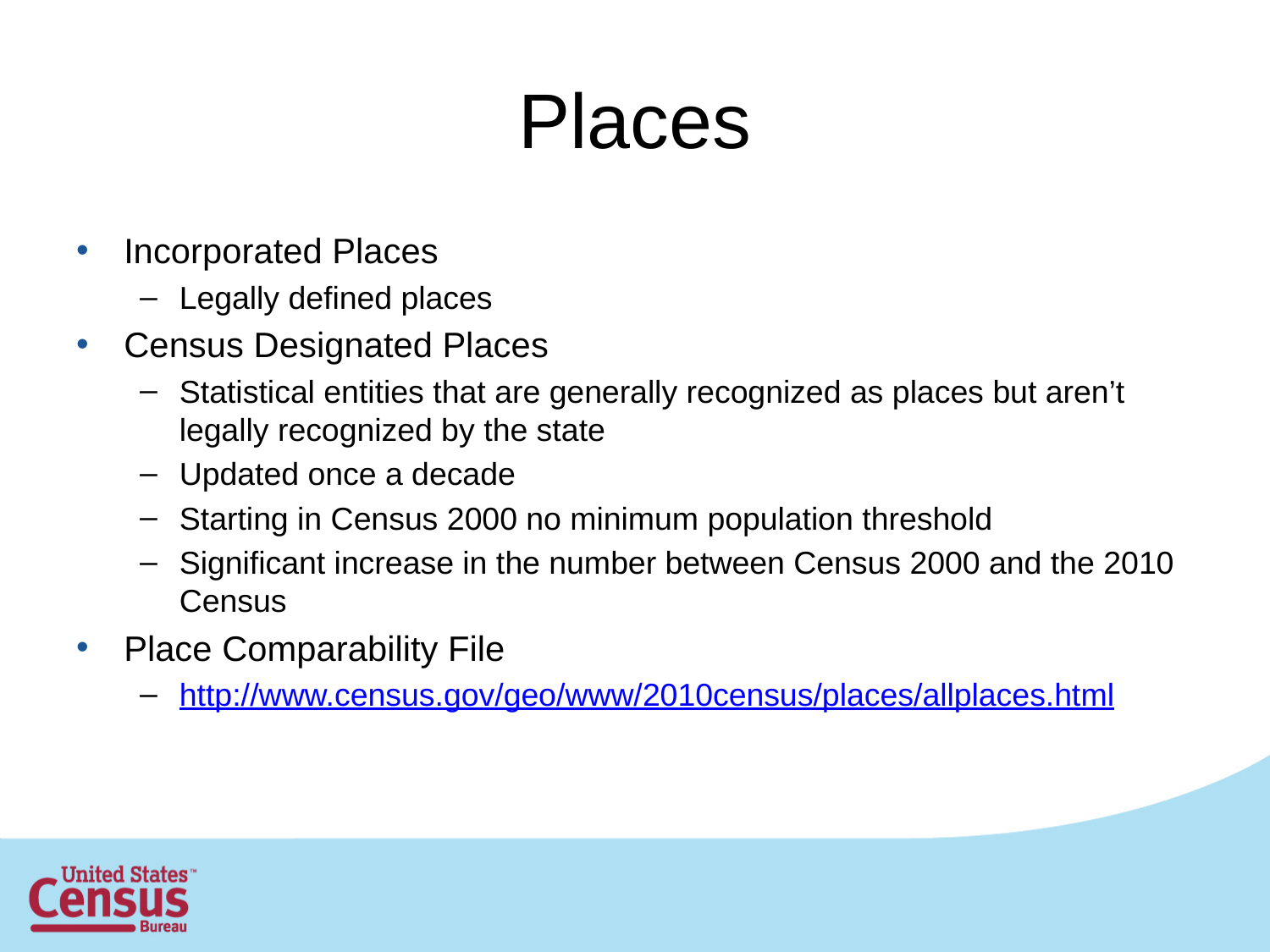

# Places
Incorporated Places
Legally defined places
Census Designated Places
Statistical entities that are generally recognized as places but aren’t legally recognized by the state
Updated once a decade
Starting in Census 2000 no minimum population threshold
Significant increase in the number between Census 2000 and the 2010 Census
Place Comparability File
http://www.census.gov/geo/www/2010census/places/allplaces.html